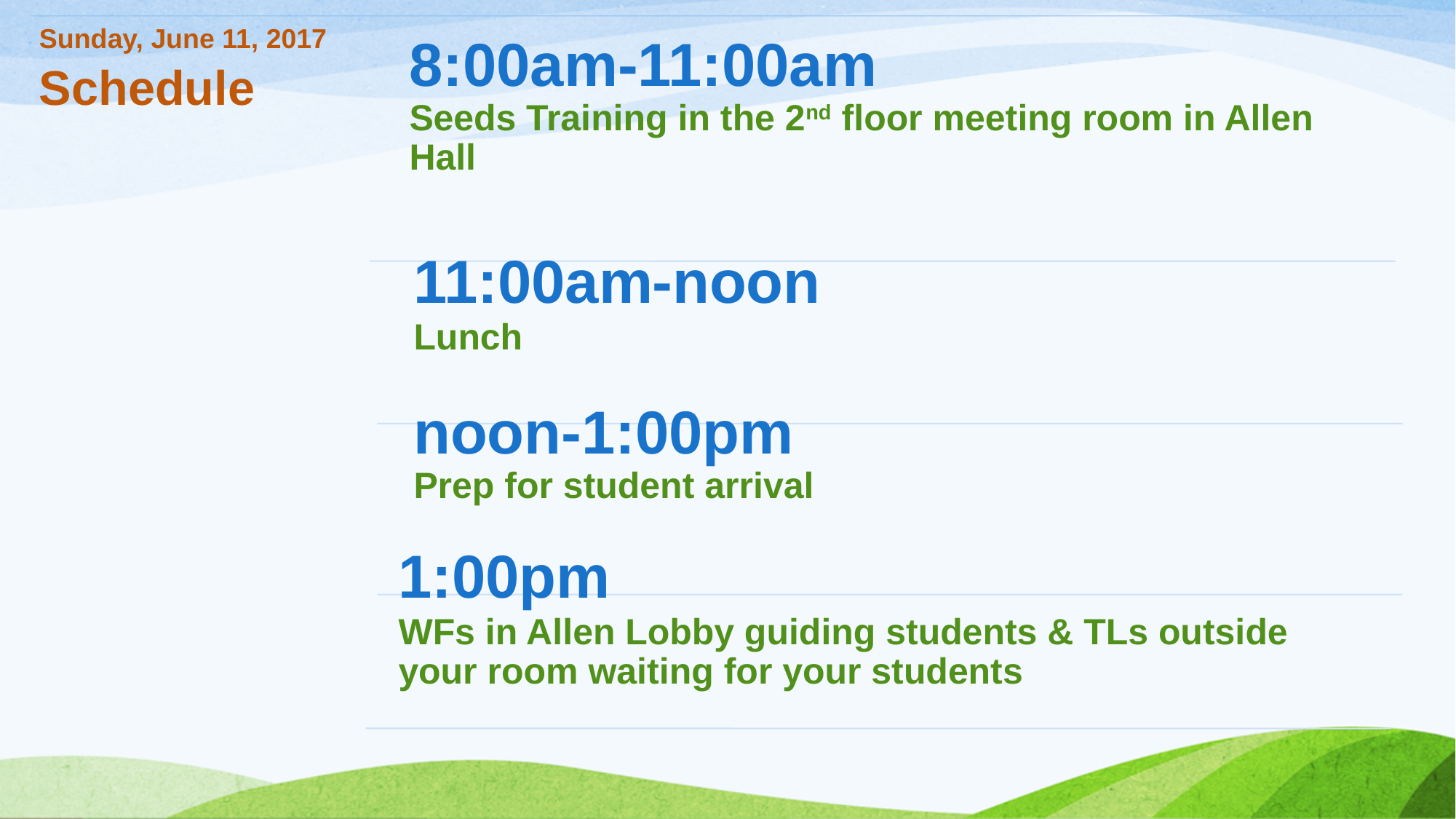

Sunday, June 11, 2017
Schedule
8:00am-11:00am
Seeds Training in the 2nd floor meeting room in Allen Hall
11:00am-noon
Lunch
noon-1:00pm
Prep for student arrival
1:00pm
WFs in Allen Lobby guiding students & TLs outside your room waiting for your students